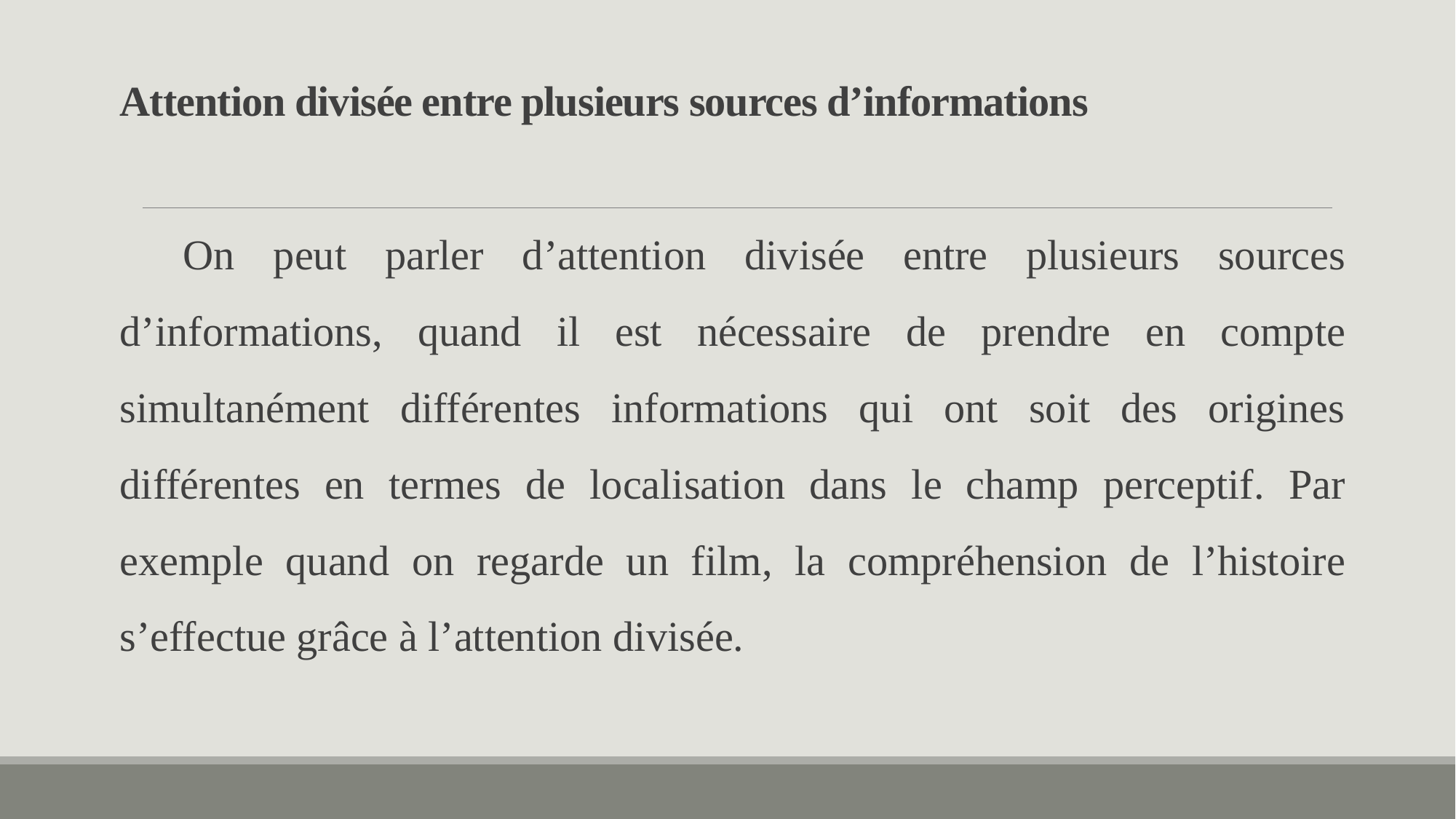

# Attention divisée entre plusieurs sources d’informations
On peut parler d’attention divisée entre plusieurs sources d’informations, quand il est nécessaire de prendre en compte simultanément différentes informations qui ont soit des origines différentes en termes de localisation dans le champ perceptif. Par exemple quand on regarde un film, la compréhension de l’histoire s’effectue grâce à l’attention divisée.